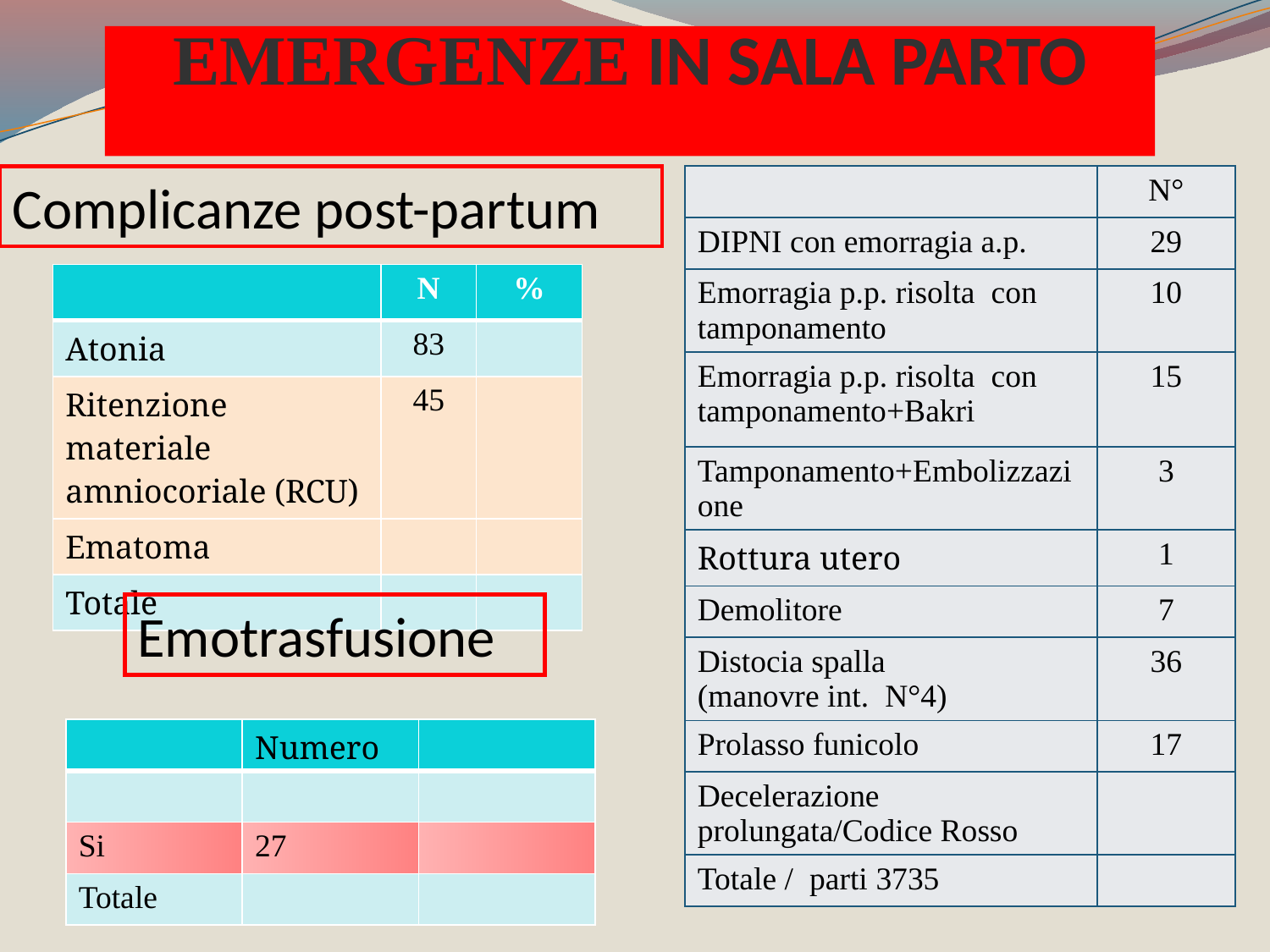

EMERGENZE IN SALA PARTO

Complicanze post-partum
|  | N° |
| --- | --- |
| DIPNI con emorragia a.p. | 29 |
| Emorragia p.p. risolta con tamponamento | 10 |
| Emorragia p.p. risolta con tamponamento+Bakri | 15 |
| Tamponamento+Embolizzazione | 3 |
| Rottura utero | 1 |
| Demolitore | 7 |
| Distocia spalla (manovre int. N°4) | 36 |
| Prolasso funicolo | 17 |
| Decelerazione prolungata/Codice Rosso |  |
| Totale / parti 3735 |  |
|  | N | % |
| --- | --- | --- |
| Atonia | 83 |  |
| Ritenzione materiale amniocoriale (RCU) | 45 |  |
| Ematoma |  |  |
| Totale |  |  |
Emotrasfusione
|  | Numero |  |
| --- | --- | --- |
|  |  |  |
| Si | 27 |  |
| Totale |  |  |